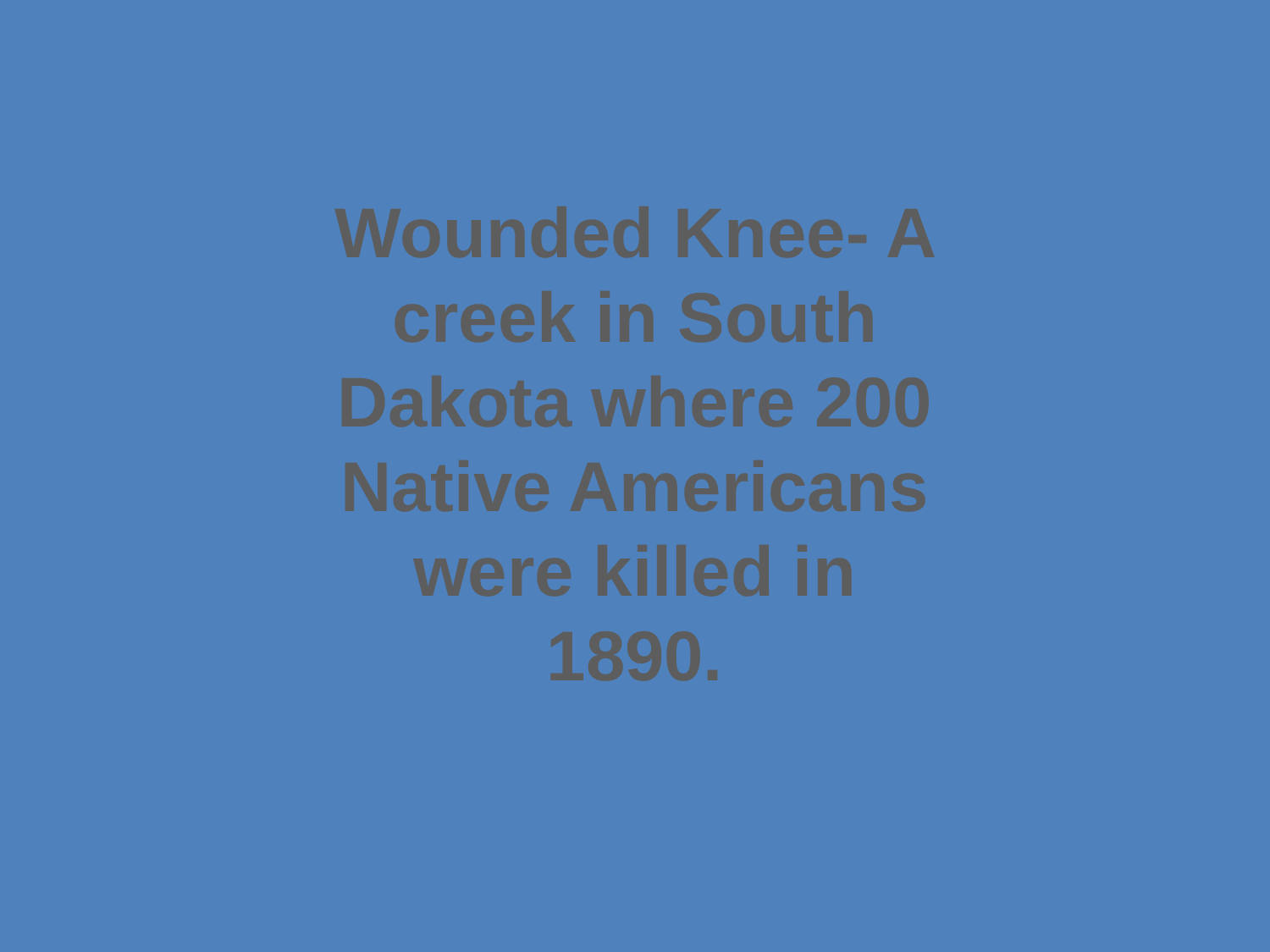

Wounded Knee- A creek in South Dakota where 200 Native Americans were killed in 1890.